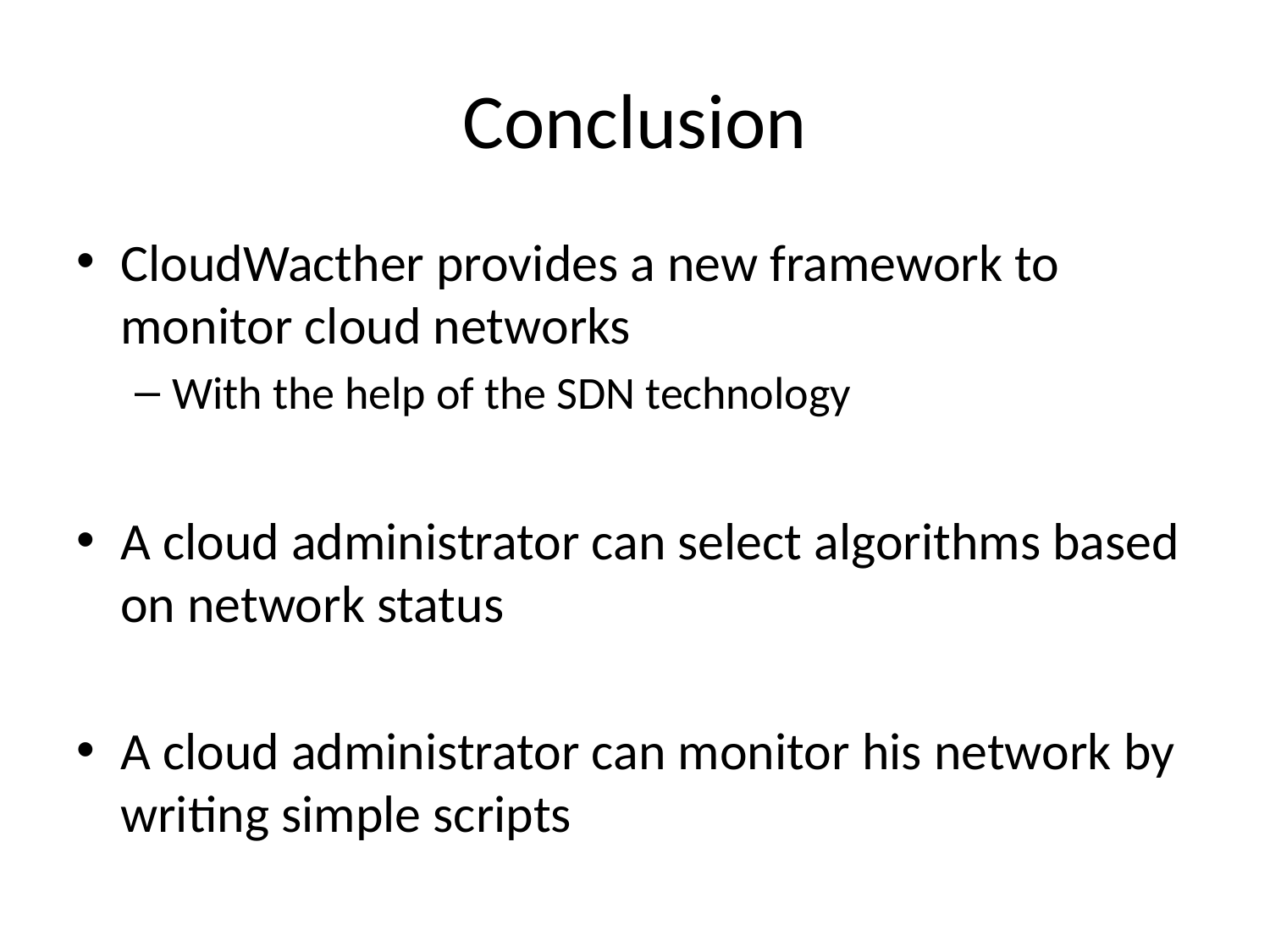

# Conclusion
CloudWacther provides a new framework to monitor cloud networks
With the help of the SDN technology

A cloud administrator can select algorithms based on network status

A cloud administrator can monitor his network by writing simple scripts